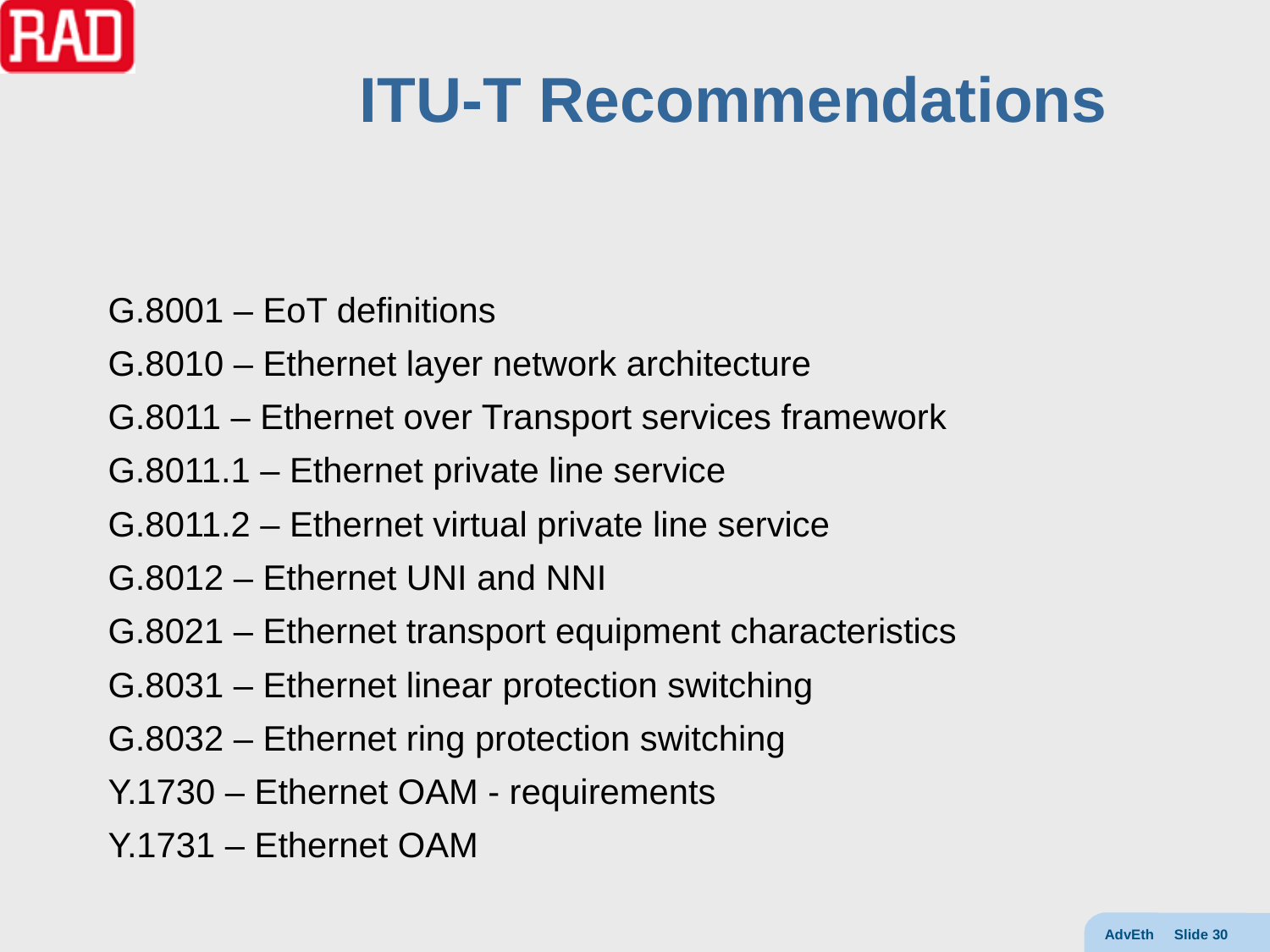

# ITU-T Recommendations
G.8001 – EoT definitions
G.8010 – Ethernet layer network architecture
G.8011 – Ethernet over Transport services framework
G.8011.1 – Ethernet private line service
G.8011.2 – Ethernet virtual private line service
G.8012 – Ethernet UNI and NNI
G.8021 – Ethernet transport equipment characteristics
G.8031 – Ethernet linear protection switching
G.8032 – Ethernet ring protection switching
Y.1730 – Ethernet OAM - requirements
Y.1731 – Ethernet OAM
AdvEth     Slide 30